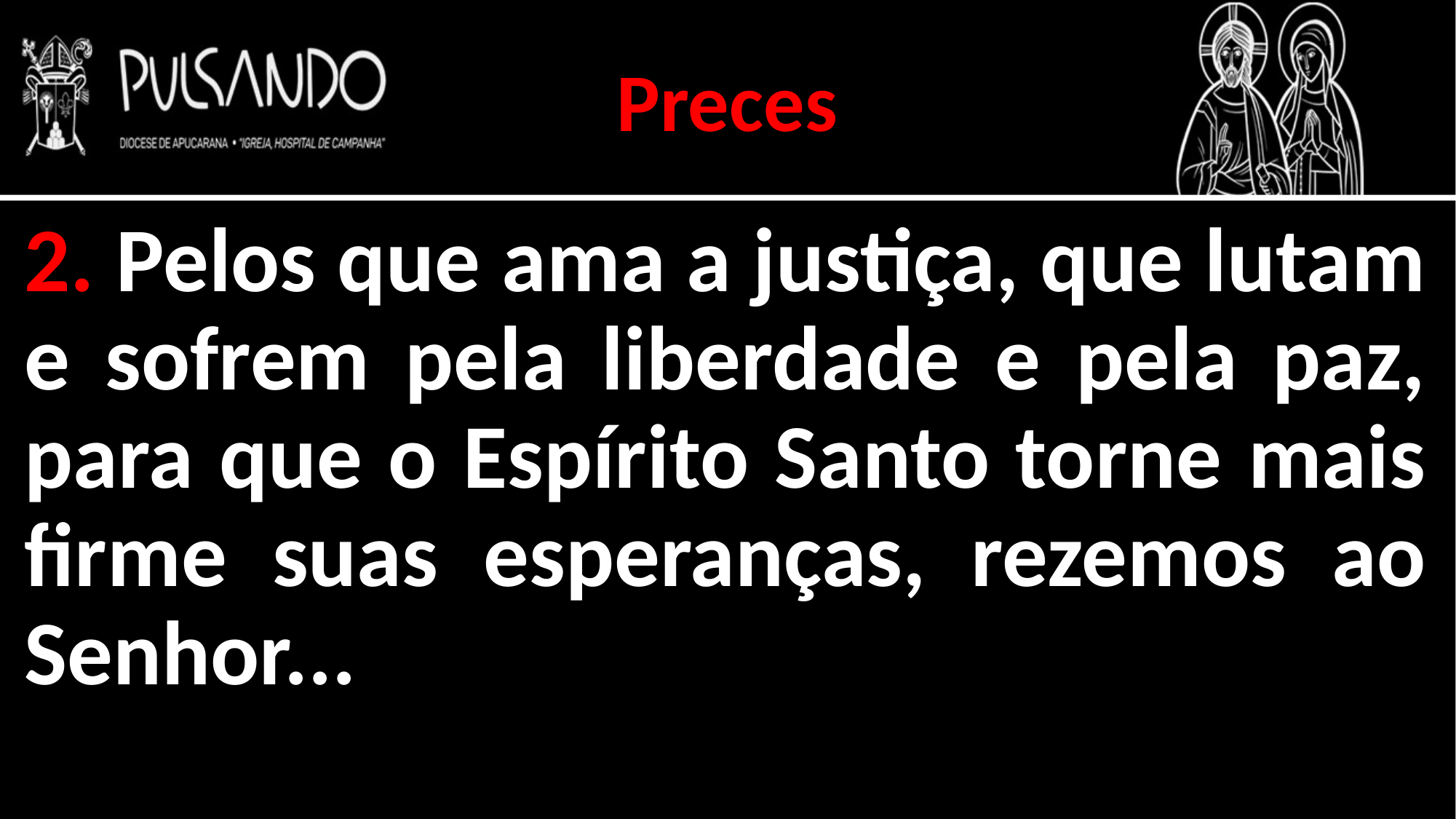

Preces
2. Pelos que ama a justiça, que lutam e sofrem pela liberdade e pela paz, para que o Espírito Santo torne mais firme suas esperanças, rezemos ao Senhor...